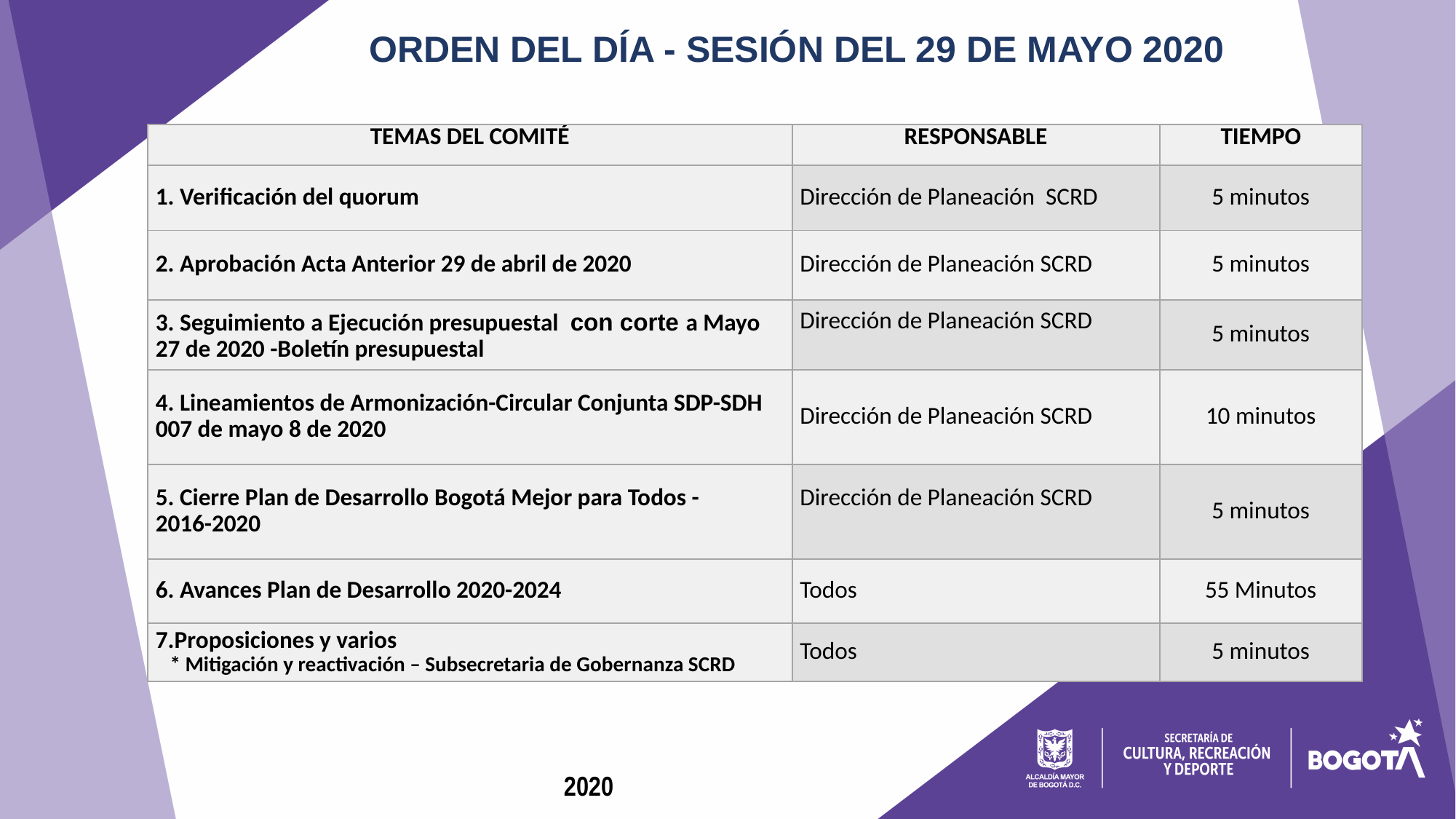

ORDEN DEL DÍA - SESIÓN DEL 29 DE MAYO 2020
| TEMAS DEL COMITÉ | RESPONSABLE | TIEMPO |
| --- | --- | --- |
| 1. Verificación del quorum | Dirección de Planeación SCRD | 5 minutos |
| 2. Aprobación Acta Anterior 29 de abril de 2020 | Dirección de Planeación SCRD | 5 minutos |
| 3. Seguimiento a Ejecución presupuestal con corte a Mayo 27 de 2020 -Boletín presupuestal | Dirección de Planeación SCRD | 5 minutos |
| 4. Lineamientos de Armonización-Circular Conjunta SDP-SDH 007 de mayo 8 de 2020 | Dirección de Planeación SCRD | 10 minutos |
| 5. Cierre Plan de Desarrollo Bogotá Mejor para Todos - 2016-2020 | Dirección de Planeación SCRD | 5 minutos |
| 6. Avances Plan de Desarrollo 2020-2024 | Todos | 55 Minutos |
| 7.Proposiciones y varios \* Mitigación y reactivación – Subsecretaria de Gobernanza SCRD | Todos | 5 minutos |
2020